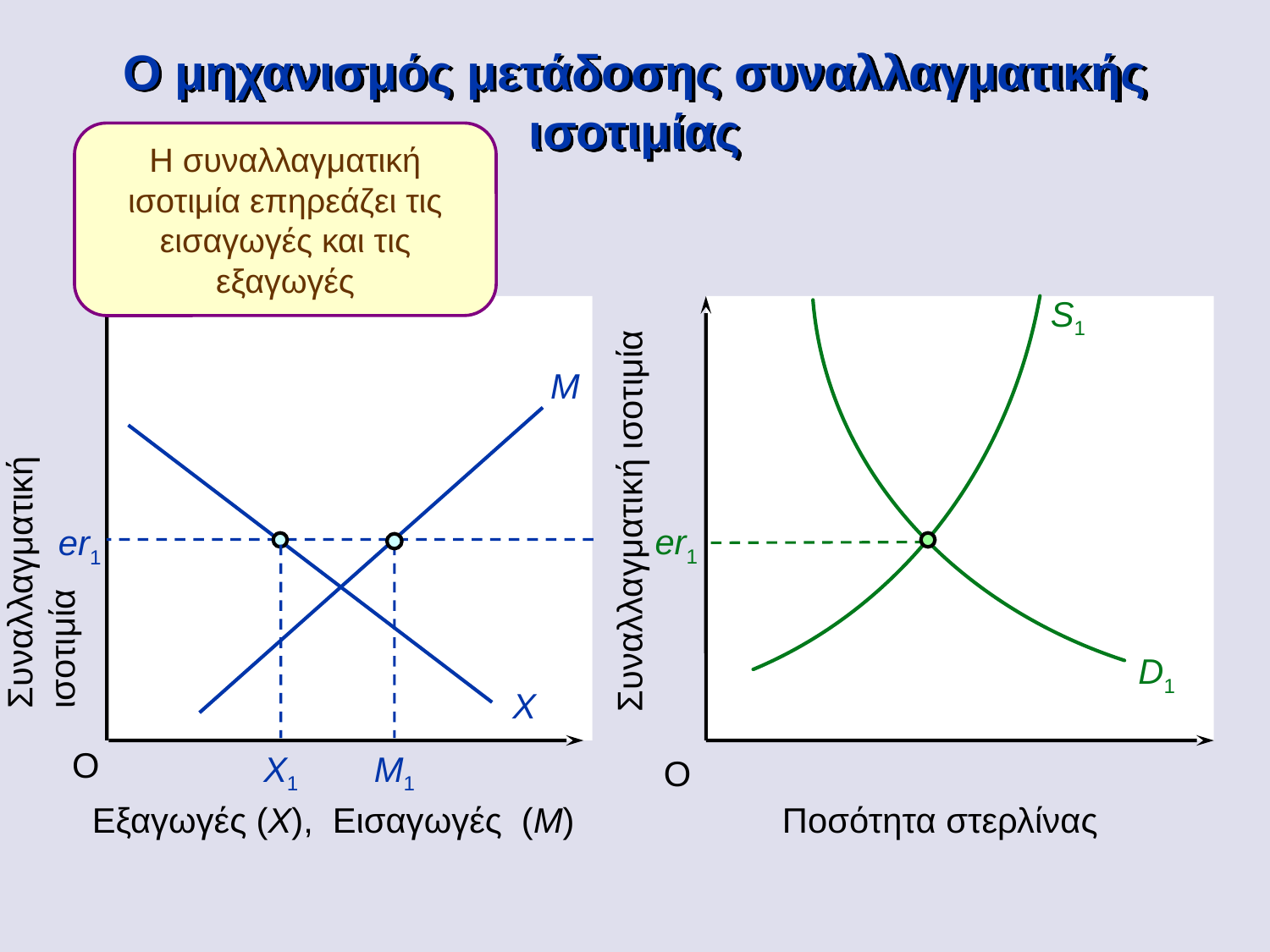

Ο μηχανισμός μετάδοσης συναλλαγματικής ισοτιμίας
Η συναλλαγματική ισοτιμία επηρεάζει τις εισαγωγές και τις εξαγωγές

S1

M

X
Συναλλαγματική ισοτιμία
Συναλλαγματική ισοτιμία
er1
er1

X1

M1
D1
O

O
Εξαγωγές (X),  Εισαγωγές  (M)
Ποσότητα στερλίνας